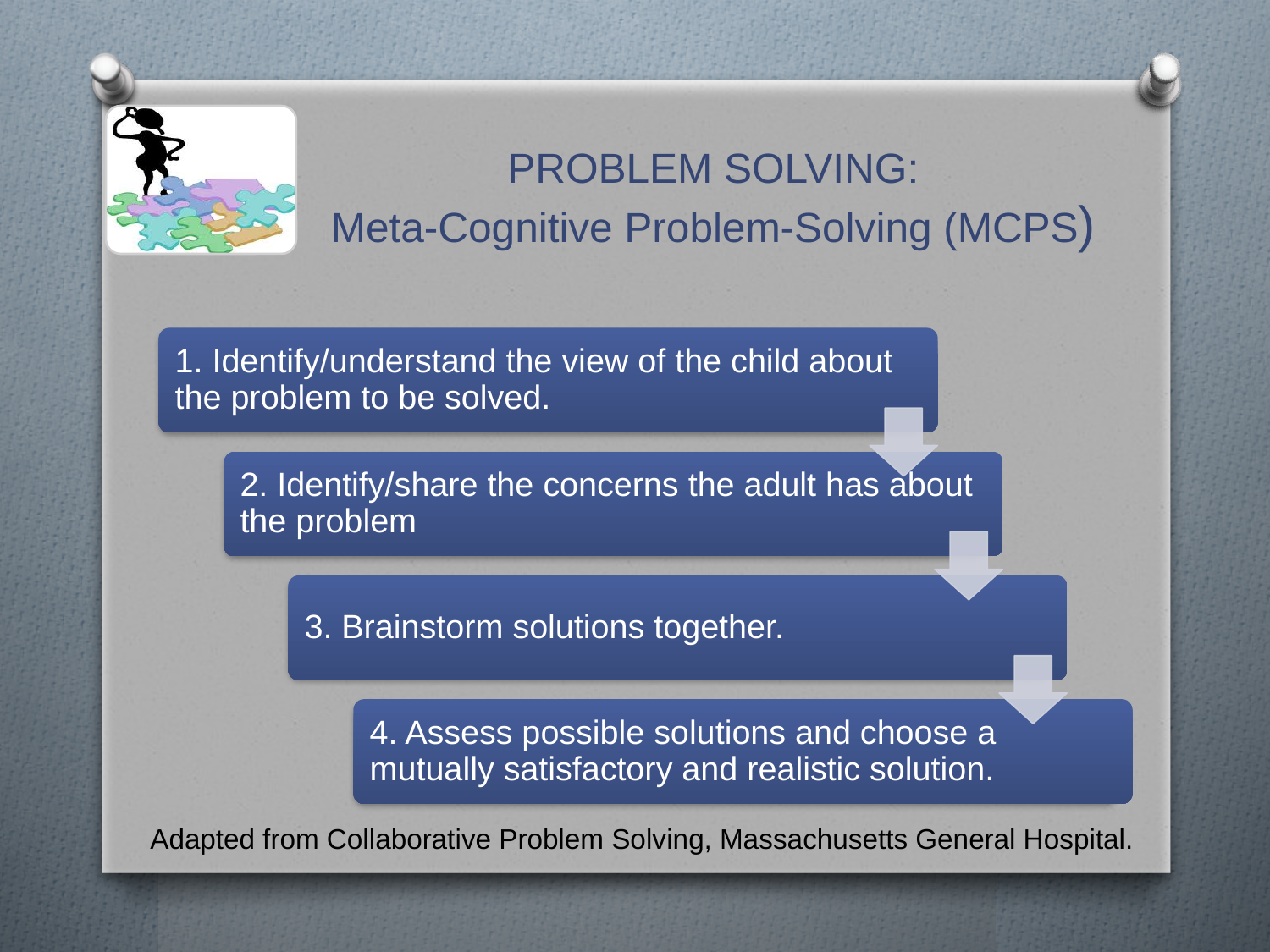

# PROBLEM SOLVING: Meta-Cognitive Problem-Solving (MCPS)
1. Identify/understand the view of the child about the problem to be solved.
2. Identify/share the concerns the adult has about the problem
3. Brainstorm solutions together.
4. Assess possible solutions and choose a mutually satisfactory and realistic solution.

Adapted from Collaborative Problem Solving, Massachusetts General Hospital.